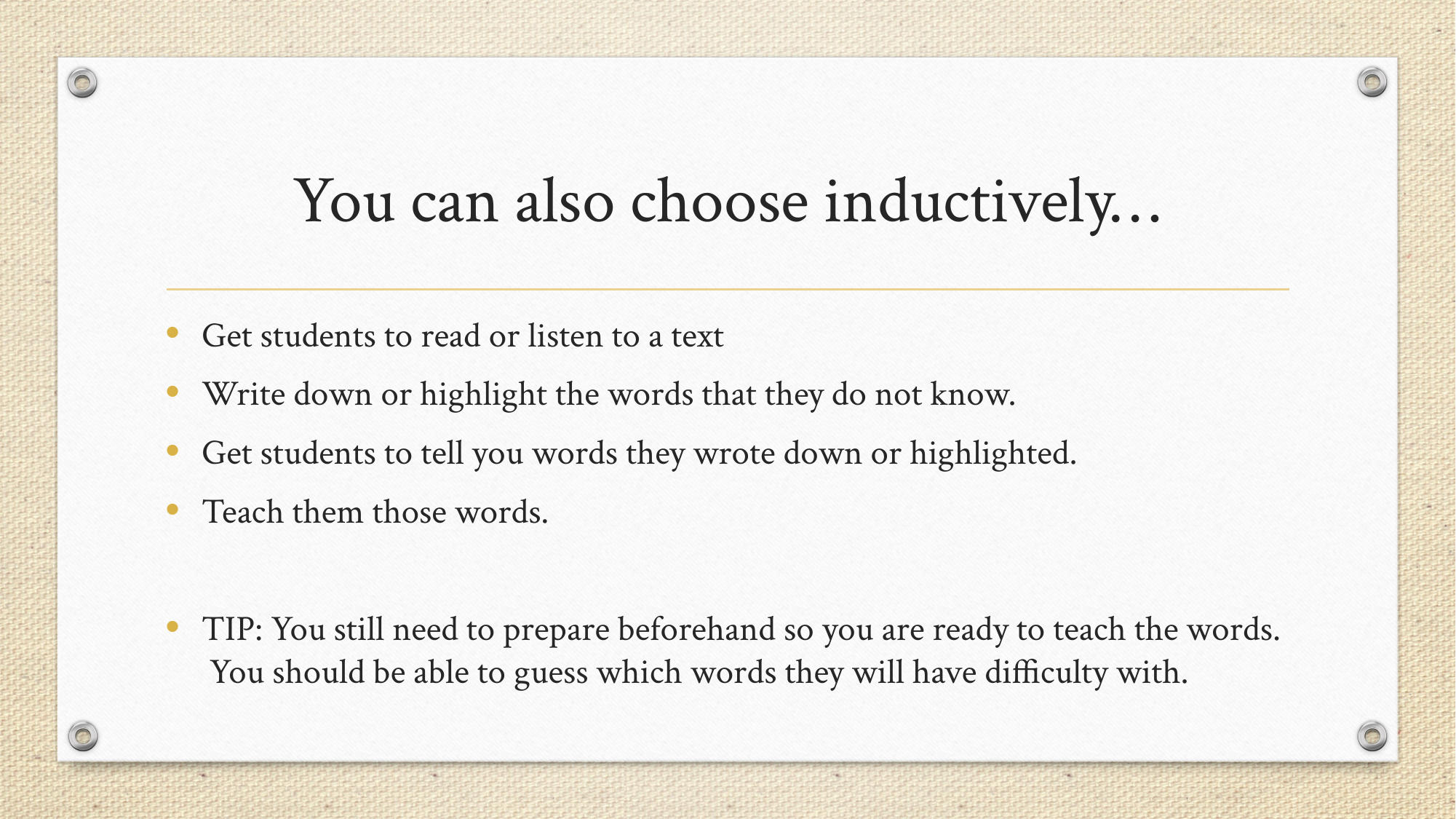

# You can also choose inductively…
Get students to read or listen to a text
Write down or highlight the words that they do not know.
Get students to tell you words they wrote down or highlighted.
Teach them those words.

TIP: You still need to prepare beforehand so you are ready to teach the words.  You should be able to guess which words they will have difficulty with.